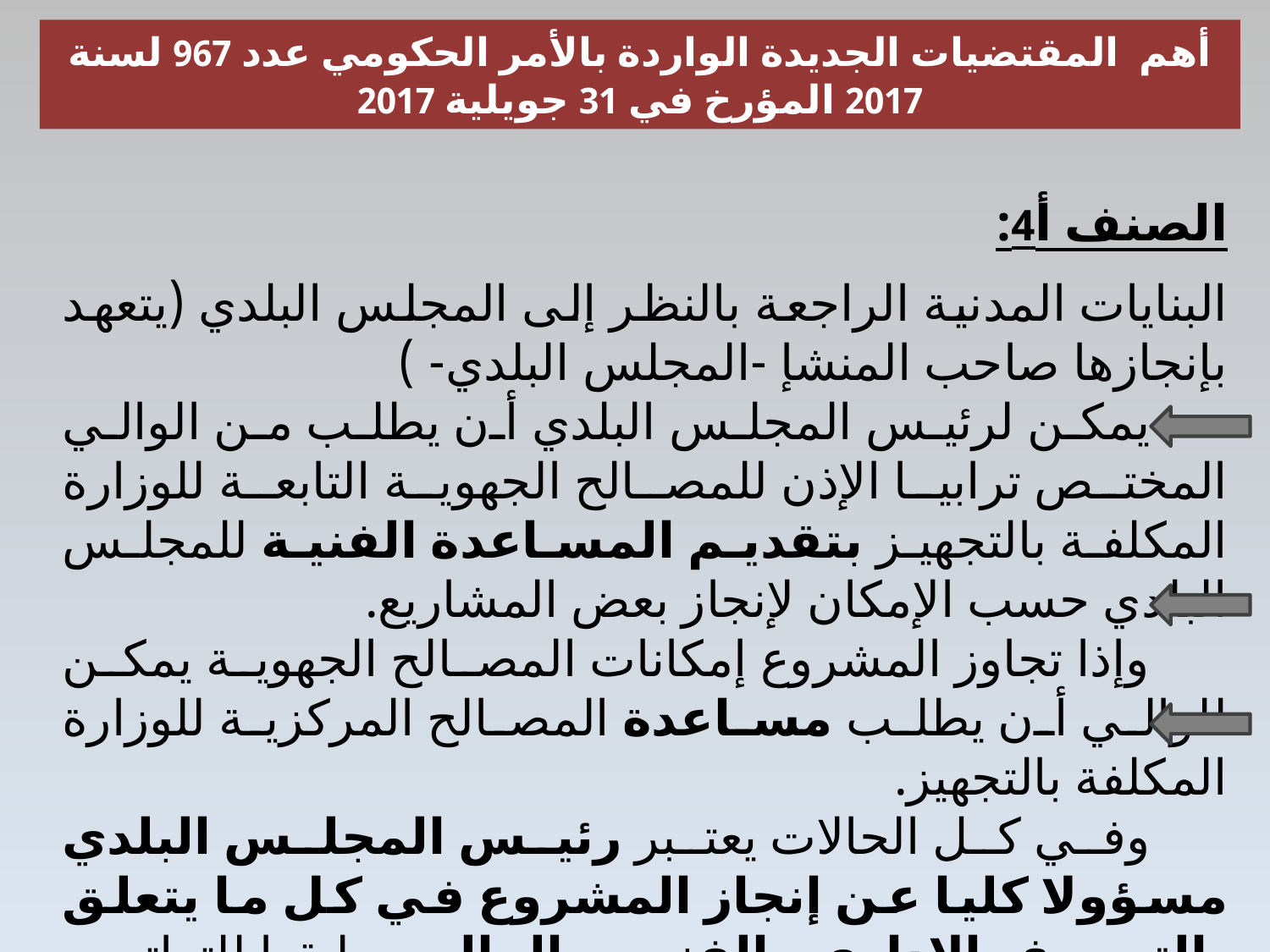

# أهم  المقتضيات الجديدة الواردة بالأمر الحكومي عدد 967 لسنة 2017 المؤرخ في 31 جويلية 2017

الصنف أ4:
البنايات المدنية الراجعة بالنظر إلى المجلس البلدي (يتعهد بإنجازها صاحب المنشإ -المجلس البلدي- )
      يمكن لرئيس المجلس البلدي أن يطلب من الوالي المختص ترابيا الإذن للمصالح الجهوية التابعة للوزارة المكلفة بالتجهيز بتقديم المساعدة الفنية للمجلس البلدي حسب الإمكان لإنجاز بعض المشاريع.
      وإذا تجاوز المشروع إمكانات المصالح الجهوية يمكن للوالي أن يطلب مساعدة المصالح المركزية للوزارة المكلفة بالتجهيز.
      وفي كل الحالات يعتبر رئيس المجلس البلدي مسؤولا كليا عن إنجاز المشروع في كل ما يتعلق بالتصرف الإداري والفني والمالي طبقا للتراتيب الجاري بها العمل.